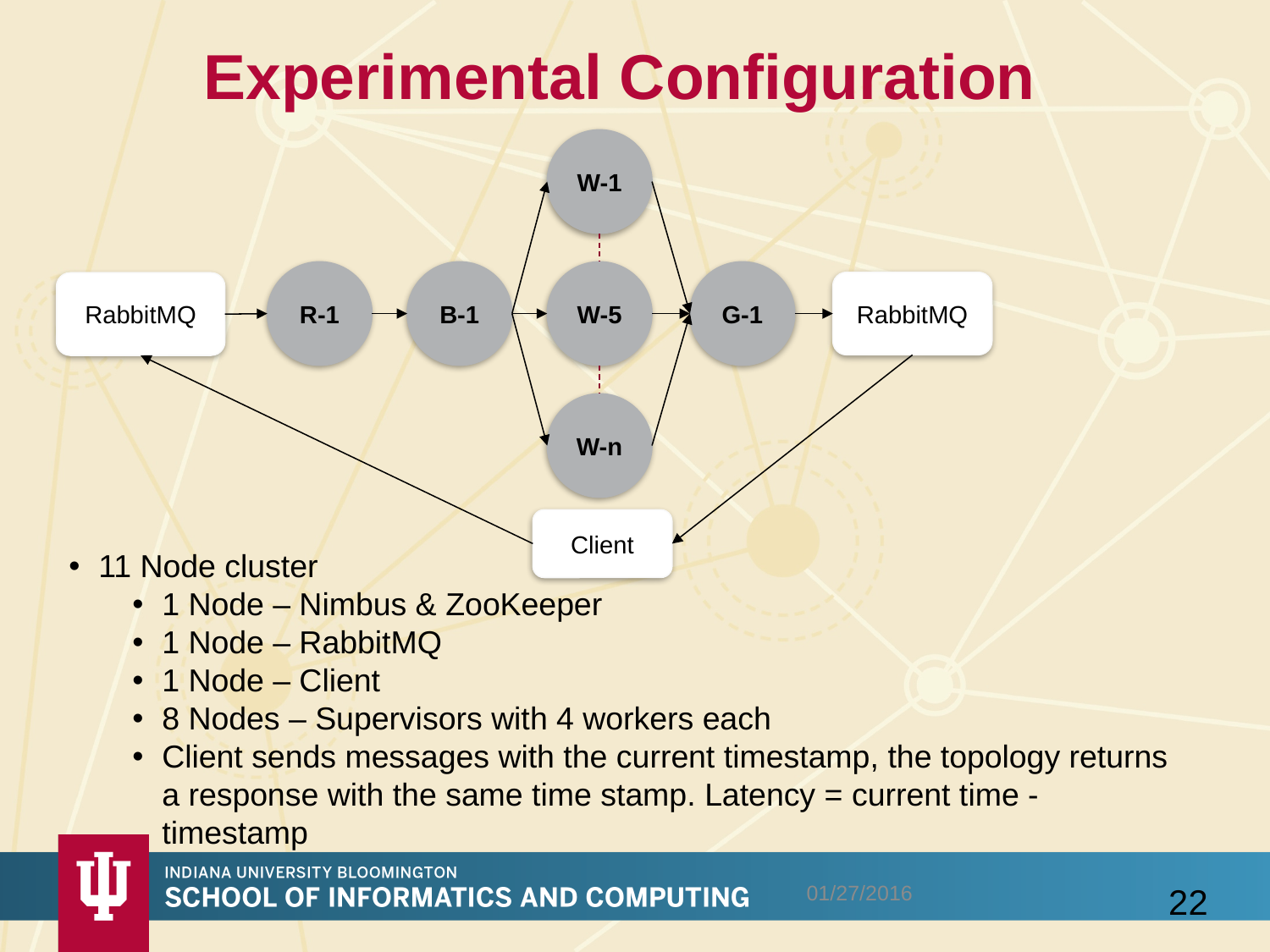

# Experimental Configuration
W-1
R-1
B-1
W-5
G-1
RabbitMQ
RabbitMQ
W-n
Client
11 Node cluster
1 Node – Nimbus & ZooKeeper
1 Node – RabbitMQ
1 Node – Client
8 Nodes – Supervisors with 4 workers each
Client sends messages with the current timestamp, the topology returns a response with the same time stamp. Latency = current time - timestamp
01/27/2016
22